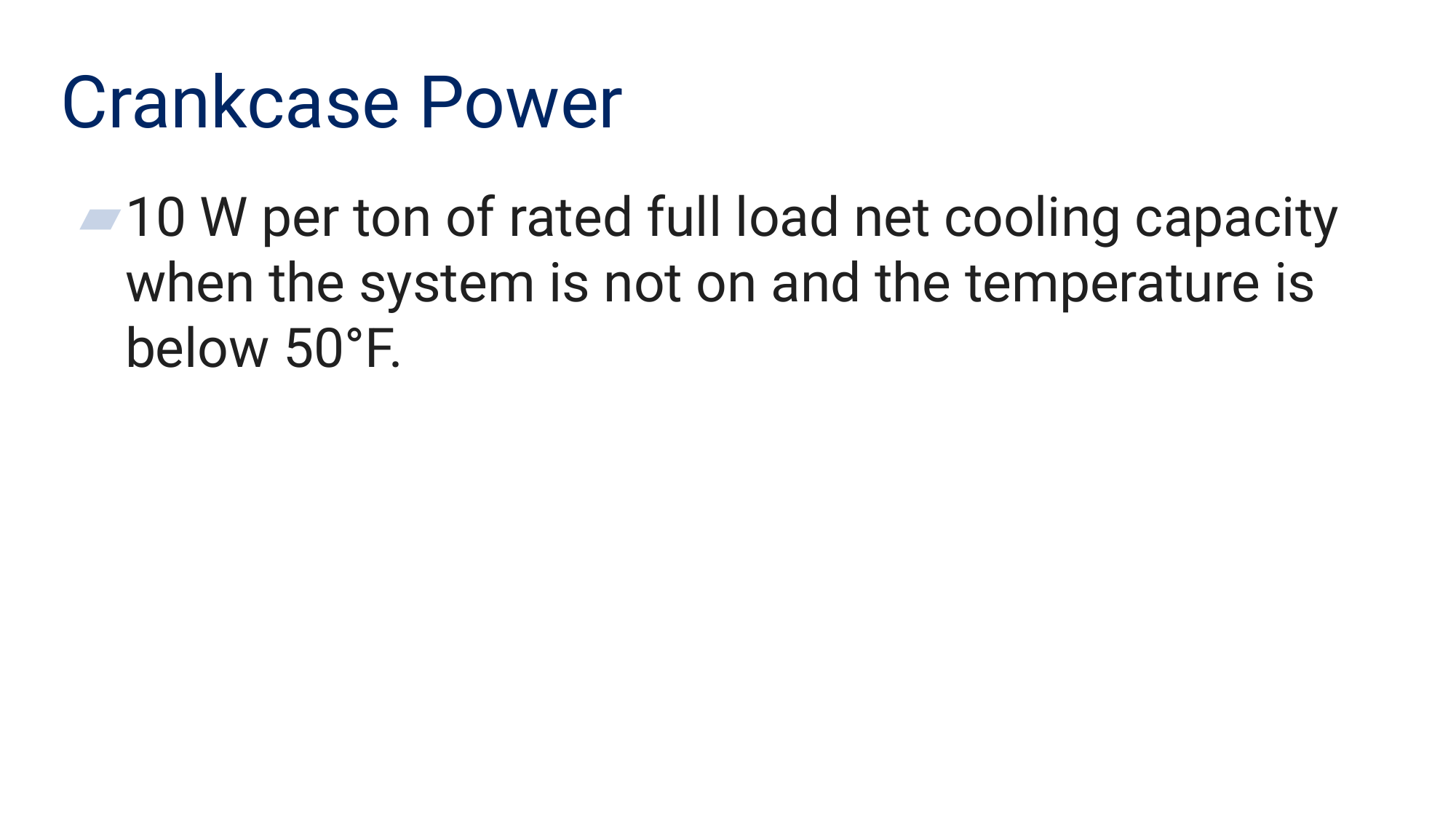

Crankcase Power
10 W per ton of rated full load net cooling capacity when the system is not on and the temperature is below 50°F.